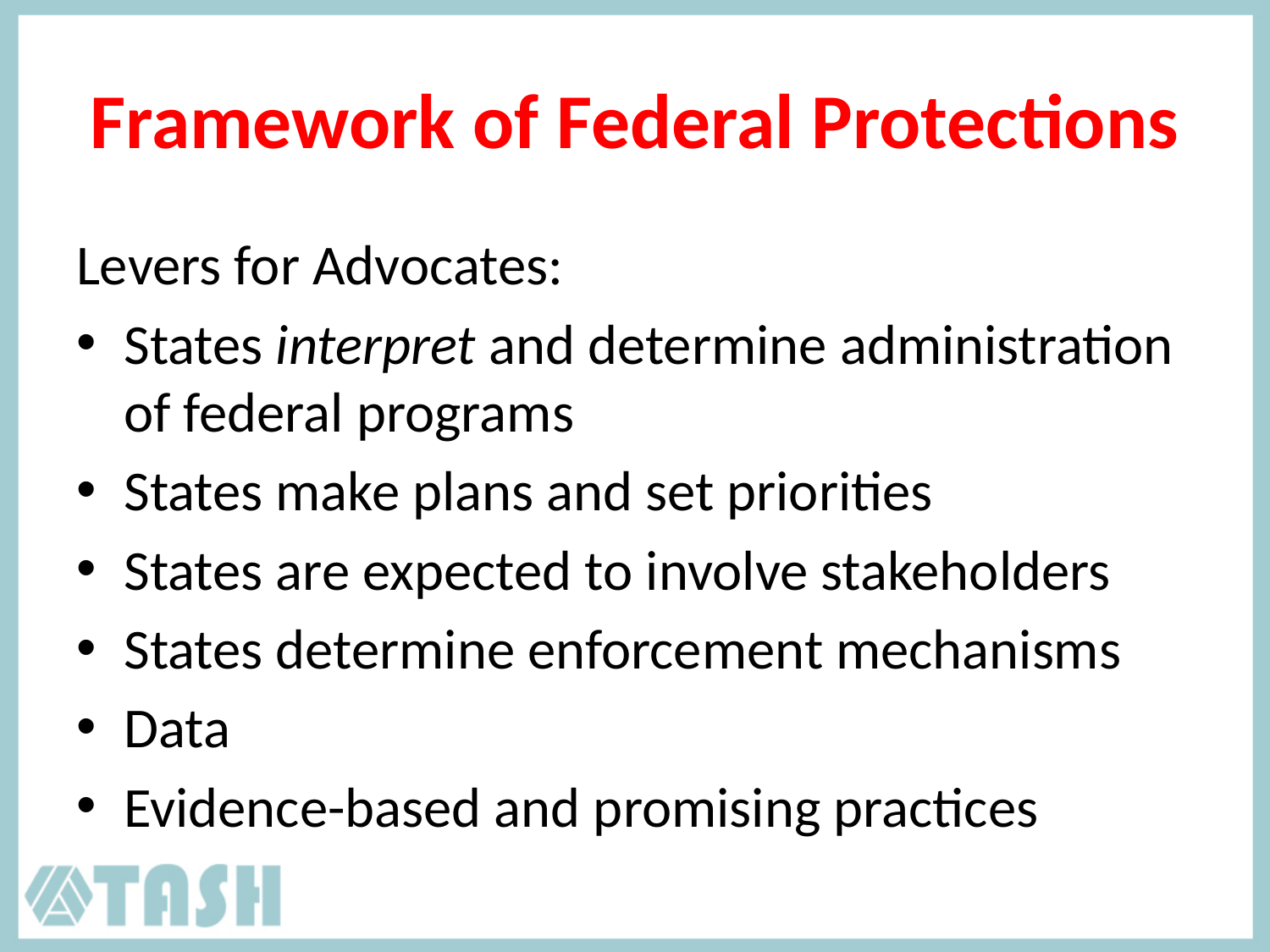

# Framework of Federal Protections
Levers for Advocates:
States interpret and determine administration of federal programs
States make plans and set priorities
States are expected to involve stakeholders
States determine enforcement mechanisms
Data
Evidence-based and promising practices